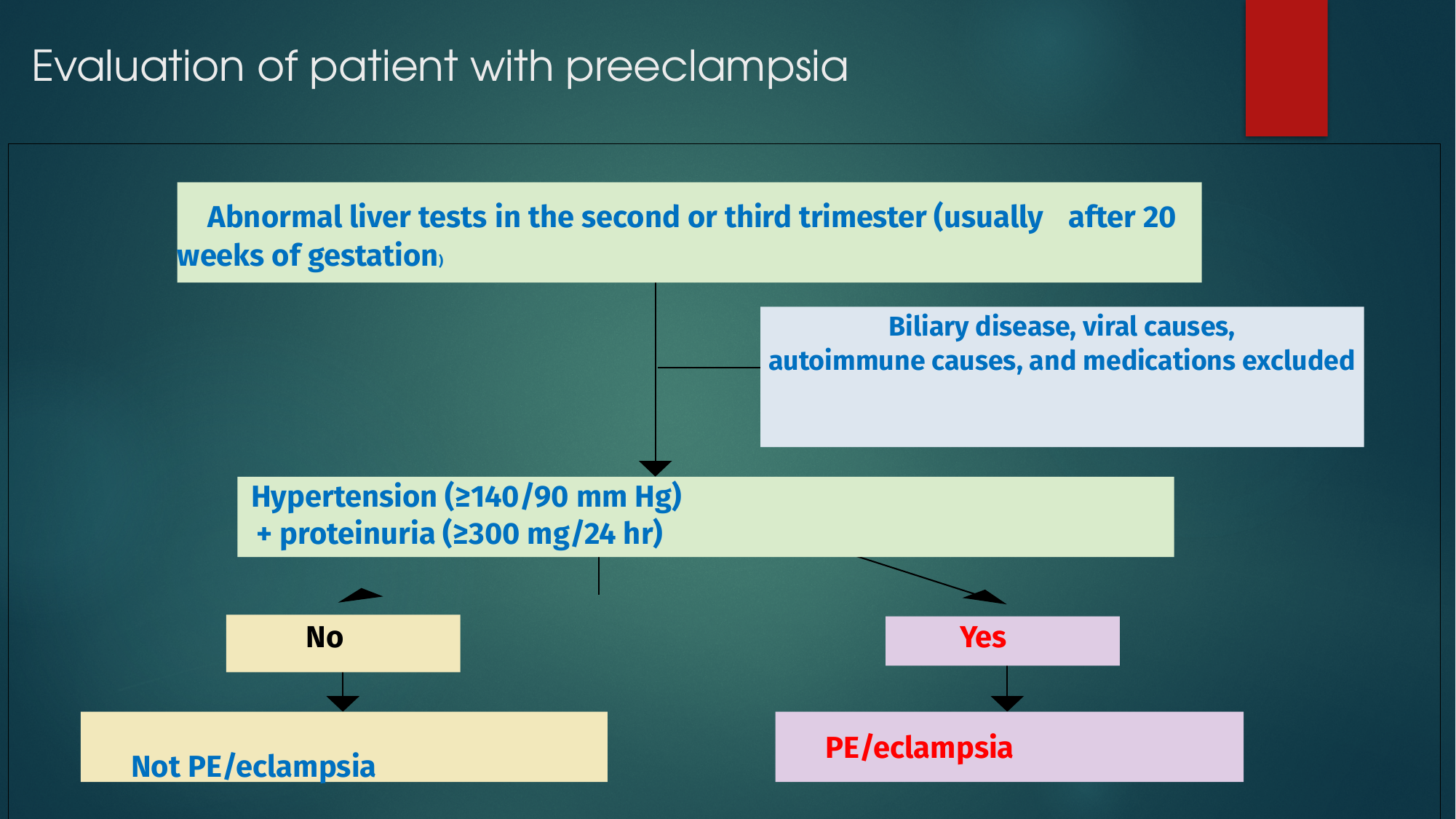

# Evaluation of patient with preeclampsia

Abnormal liver tests in the second or third trimester (usually     after 20 weeks of gestation)
Biliary disease, viral causes,
autoimmune causes, and medications excluded

Hypertension (≥140/90 mm Hg)
+ proteinuria (≥300 mg/24 hr)

No
Yes

Not PE/eclampsia

       PE/eclampsia